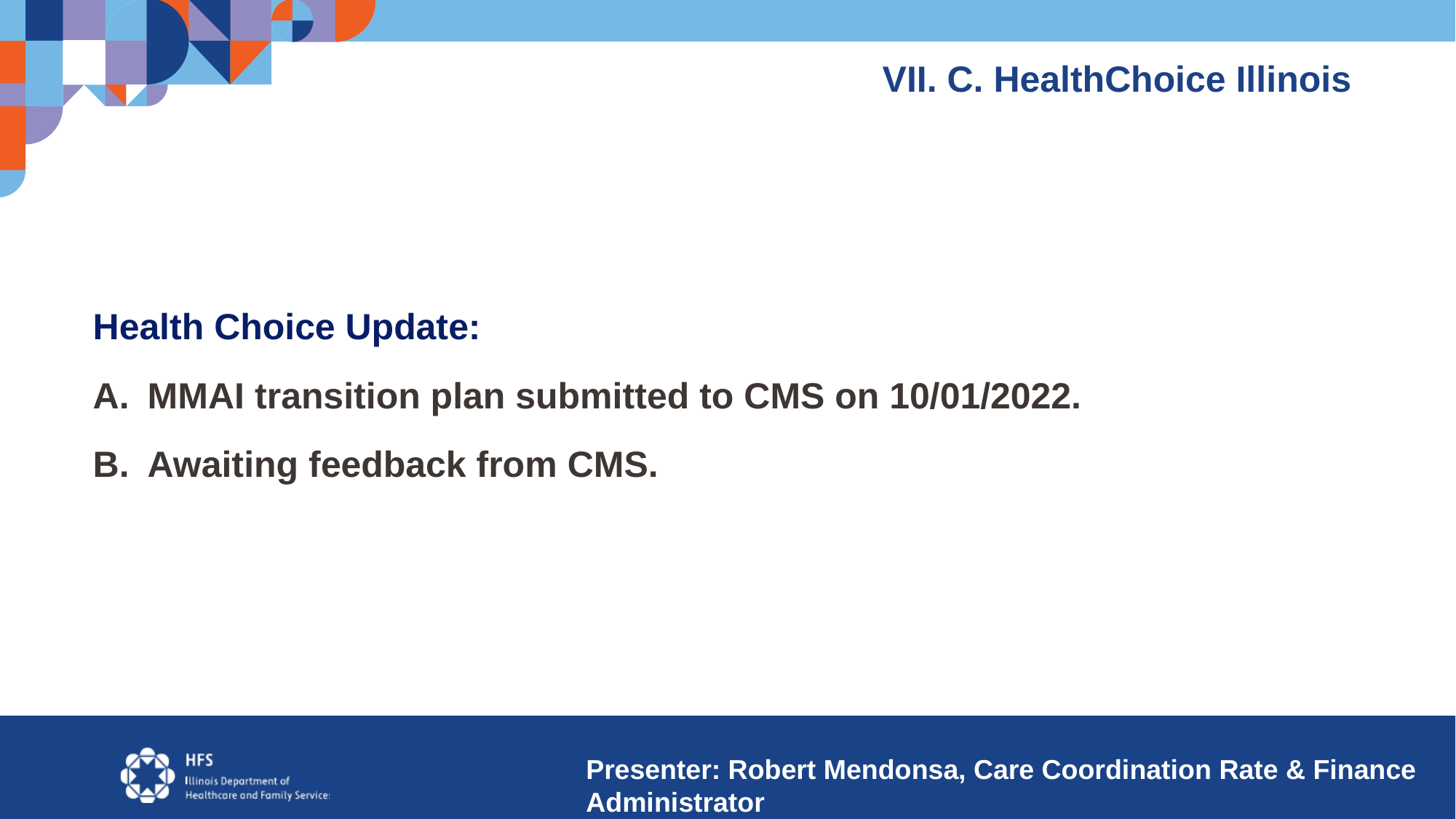

VII. C. HealthChoice Illinois
Health Choice Update:
MMAI transition plan submitted to CMS on 10/01/2022.
Awaiting feedback from CMS.

Presenter: Robert Mendonsa, Care Coordination Rate & Finance Administrator